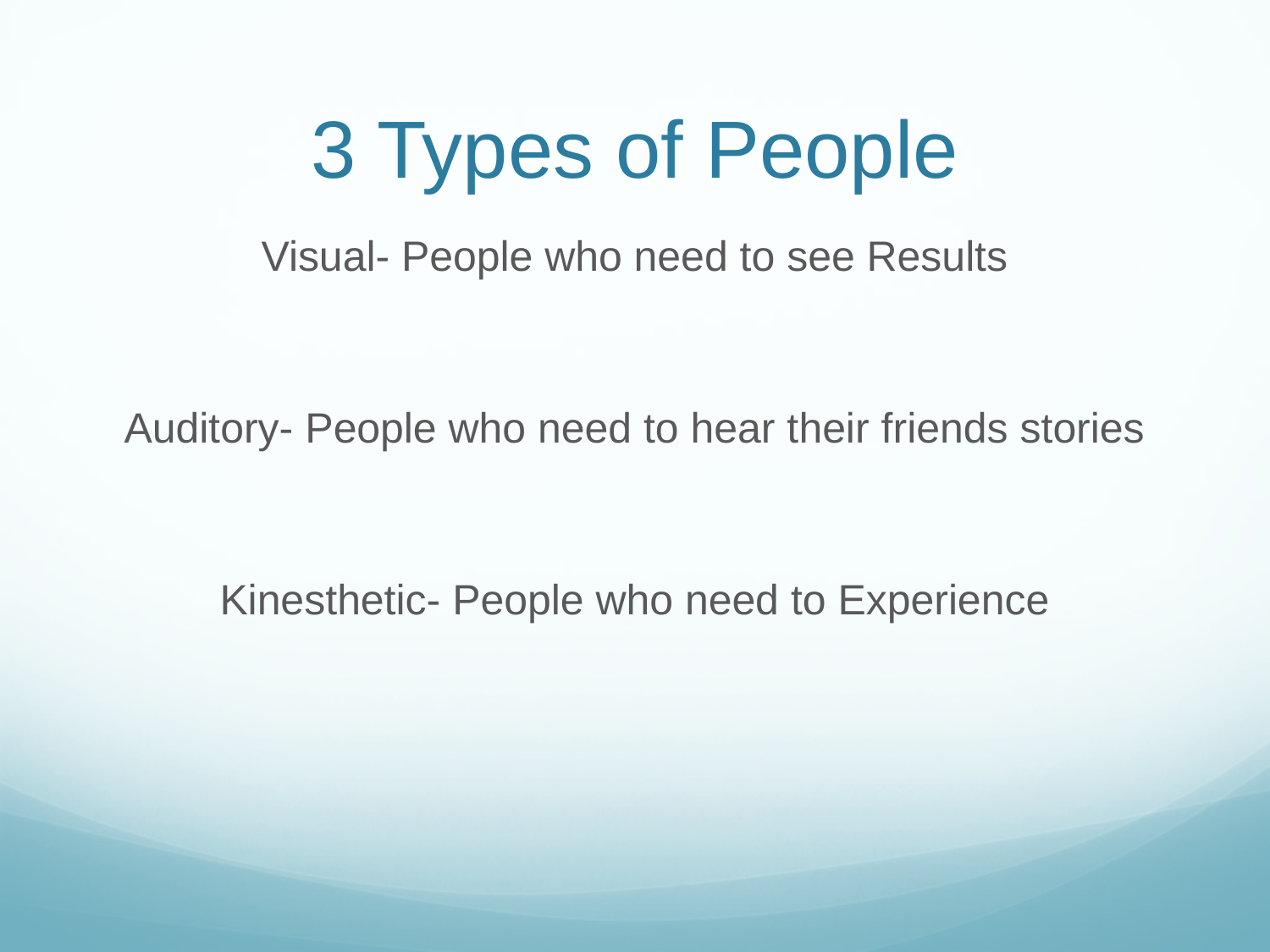

# 3 Types of People
Visual- People who need to see Results

Auditory- People who need to hear their friends stories

Kinesthetic- People who need to Experience